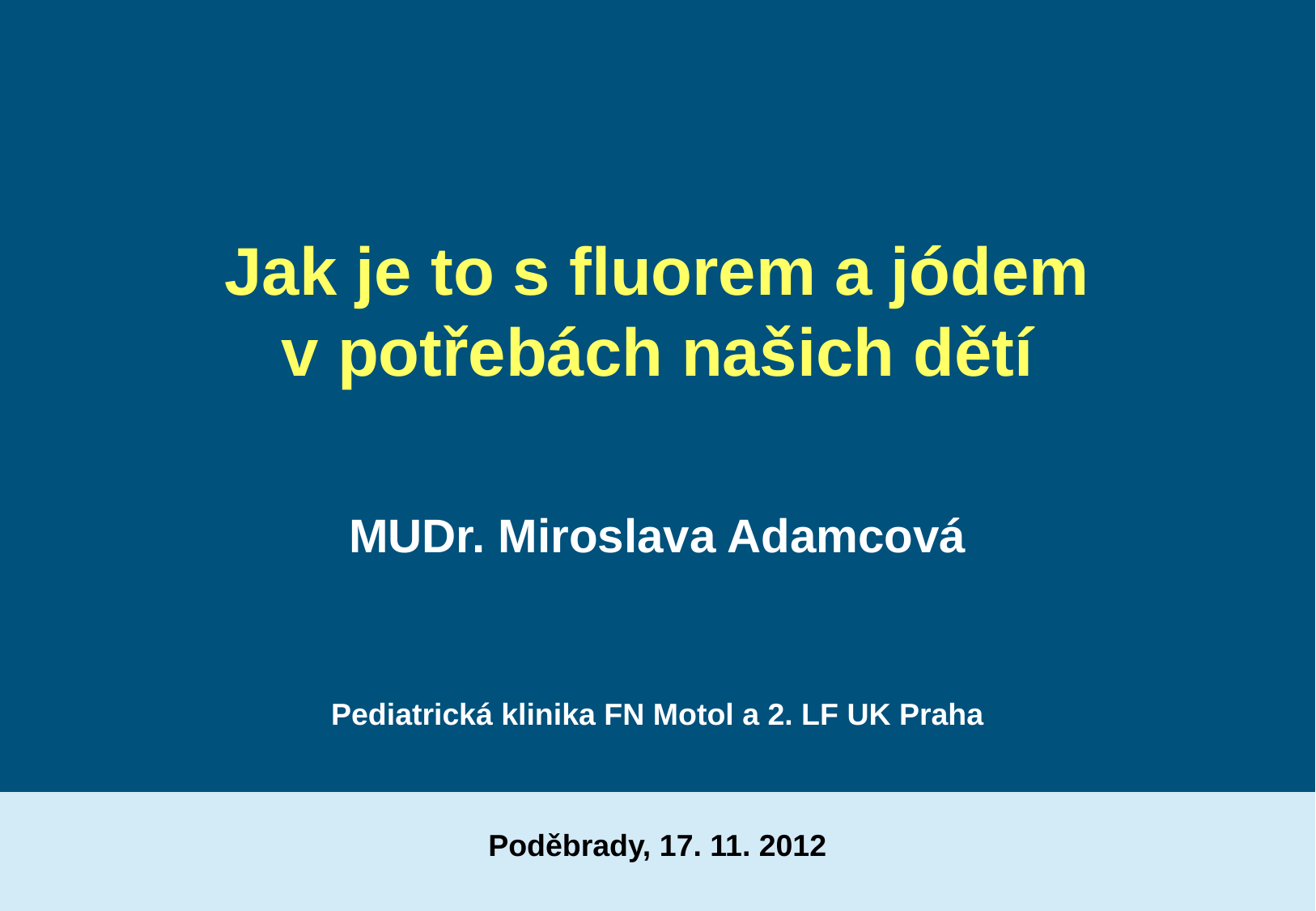

# Jak je to s fluorem a jódem v potřebách našich dětí

MUDr. Miroslava Adamcová

Pediatrická klinika FN Motol a 2. LF UK Praha
Poděbrady, 17. 11. 2012